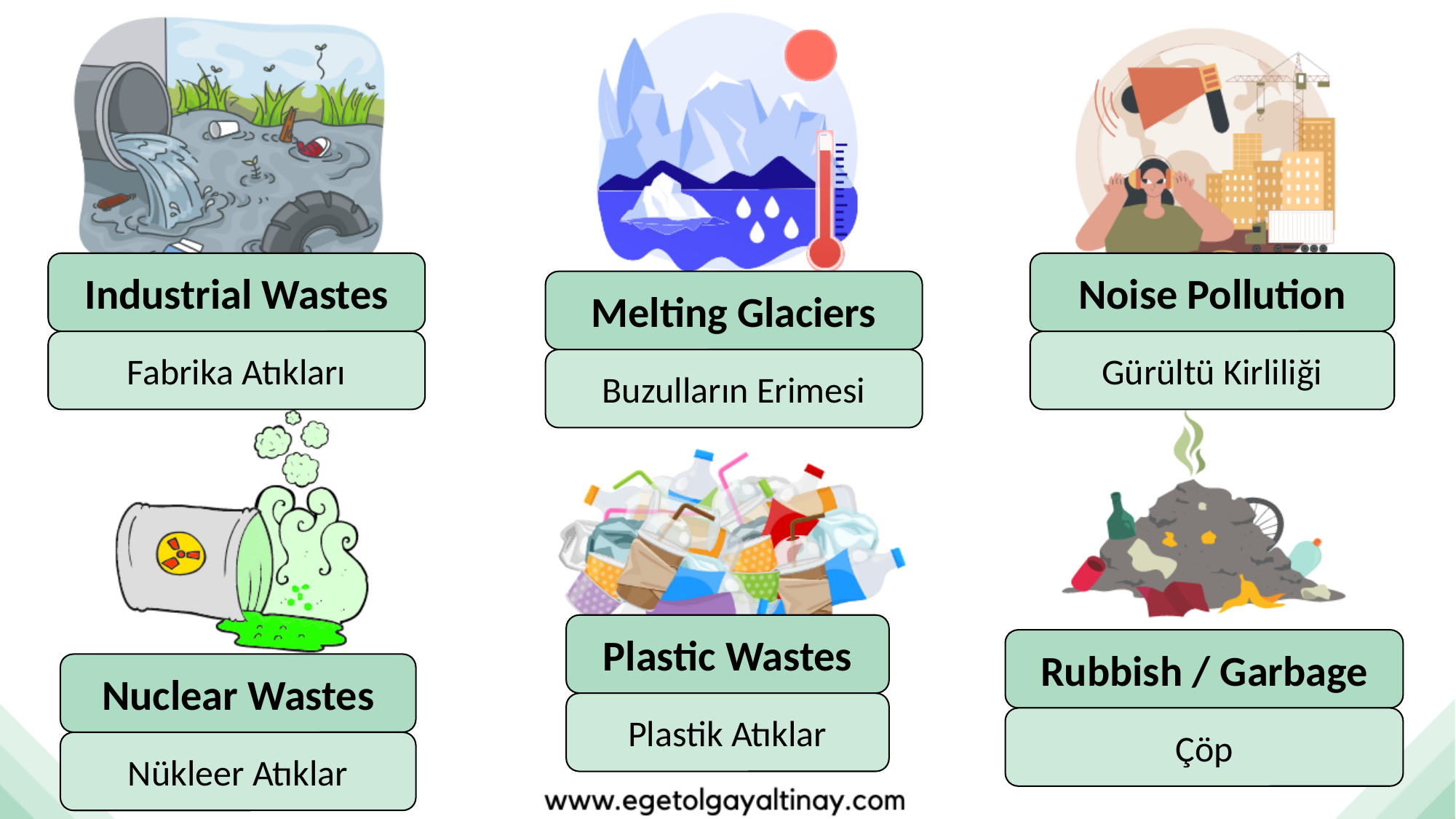

Industrial Wastes
Noise Pollution
Melting Glaciers
Fabrika Atıkları
Gürültü Kirliliği
Buzulların Erimesi
Plastic Wastes
Rubbish / Garbage
Nuclear Wastes
Plastik Atıklar
Çöp
Nükleer Atıklar